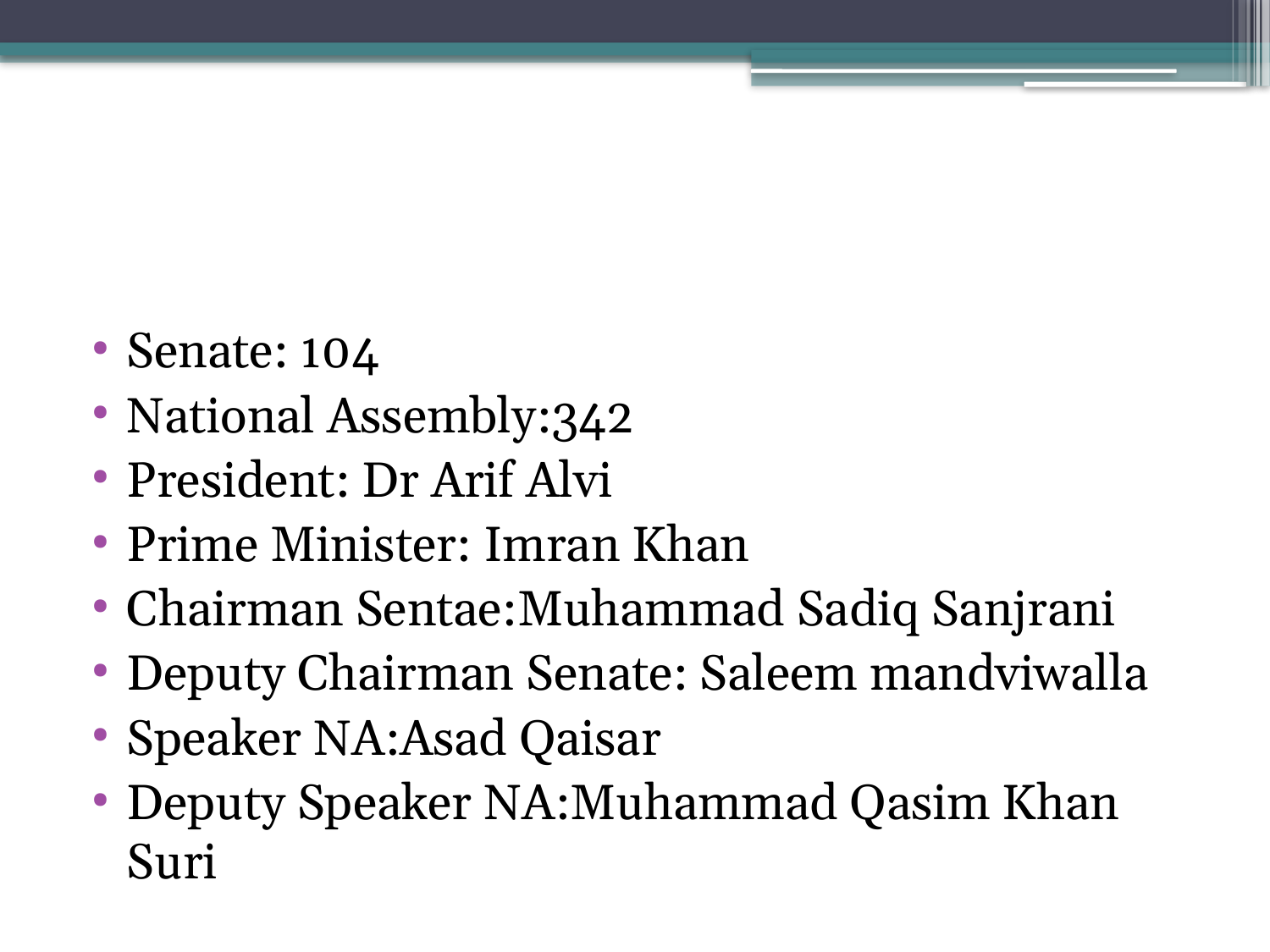

#
Senate: 104
National Assembly:342
President: Dr Arif Alvi
Prime Minister: Imran Khan
Chairman Sentae:Muhammad Sadiq Sanjrani
Deputy Chairman Senate: Saleem mandviwalla
Speaker NA:Asad Qaisar
Deputy Speaker NA:Muhammad Qasim Khan Suri